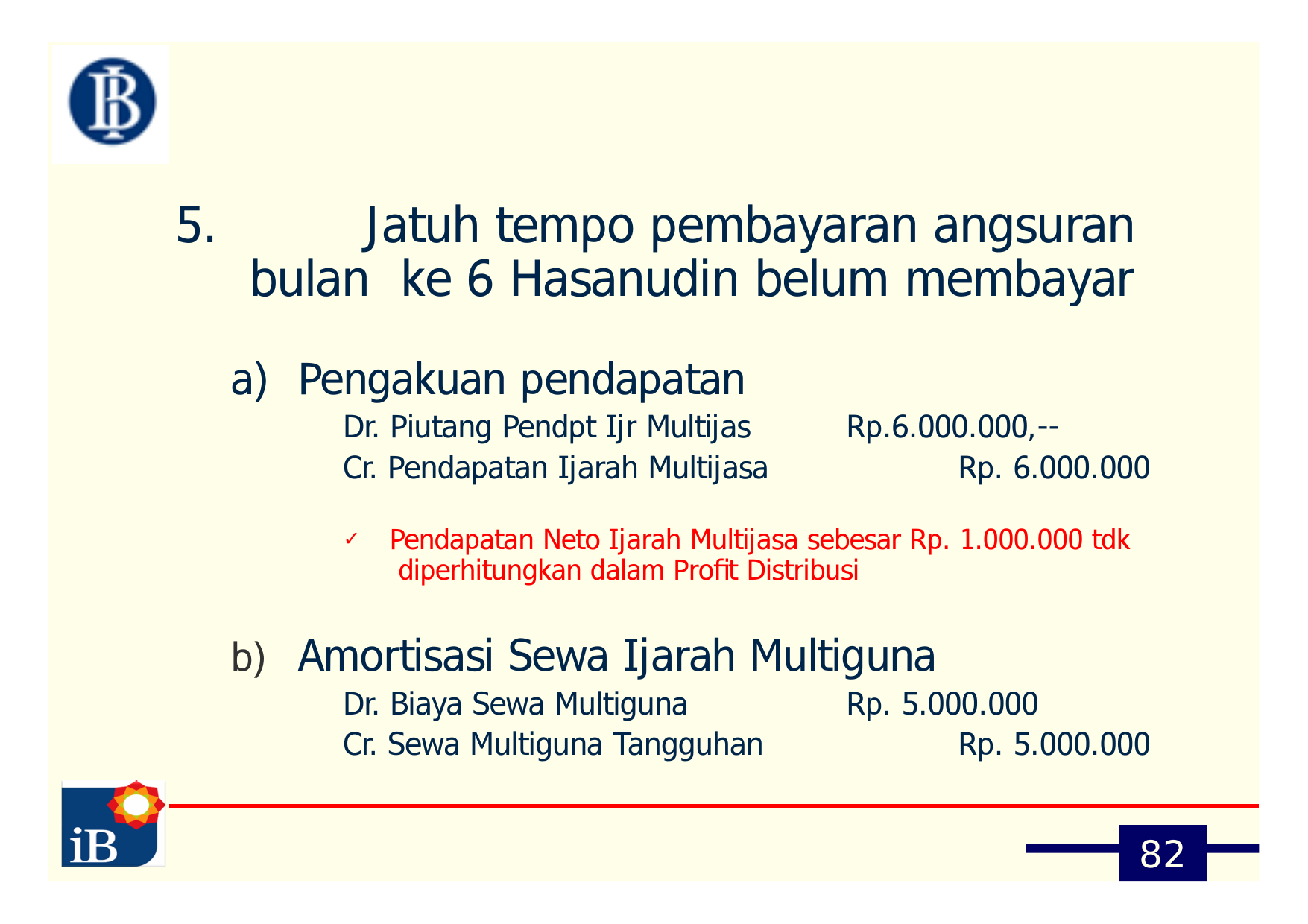

# 5.		Jatuh tempo pembayaran angsuran bulan  ke 6 Hasanudin belum membayar
a)	Pengakuan pendapatan
Dr. Piutang Pendpt Ijr Multijas  Cr. Pendapatan Ijarah Multijasa
Rp.6.000.000,--
Rp. 6.000.000
Pendapatan Neto Ijarah Multijasa sebesar Rp. 1.000.000 tdk  diperhitungkan dalam Profit Distribusi

b)	Amortisasi Sewa Ijarah Multiguna
Dr. Biaya Sewa Multiguna
Cr. Sewa Multiguna Tangguhan
Rp. 5.000.000
Rp. 5.000.000

82